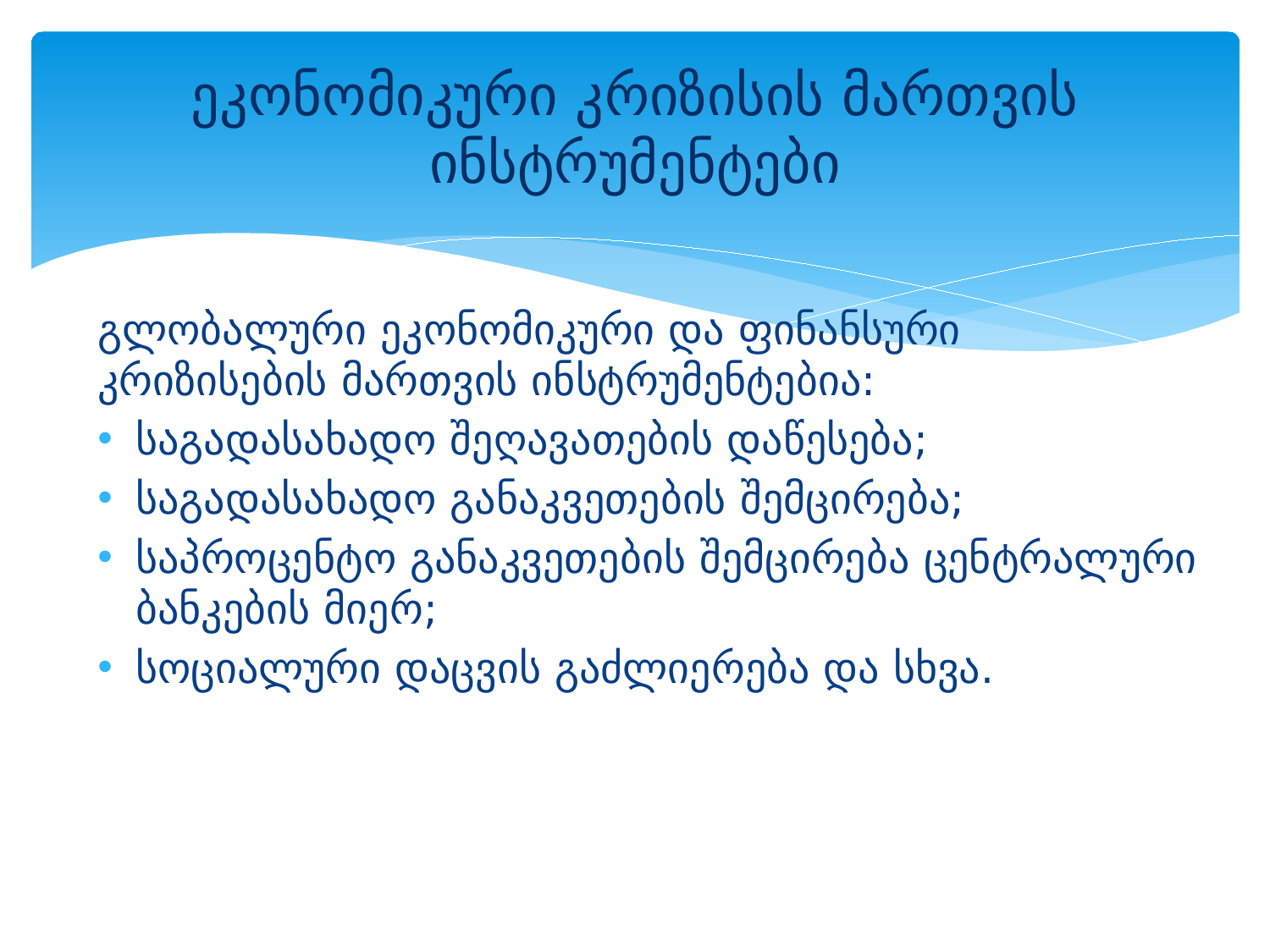

# ეკონომიკური კრიზისის მართვის ინსტრუმენტები
გლობალური ეკონომიკური და ფინანსური კრიზისების მართვის ინსტრუმენტებია:
საგადასახადო შეღავათების დაწესება;
საგადასახადო განაკვეთების შემცირება;
საპროცენტო განაკვეთების შემცირება ცენტრალური ბანკების მიერ;
სოციალური დაცვის გაძლიერება და სხვა.